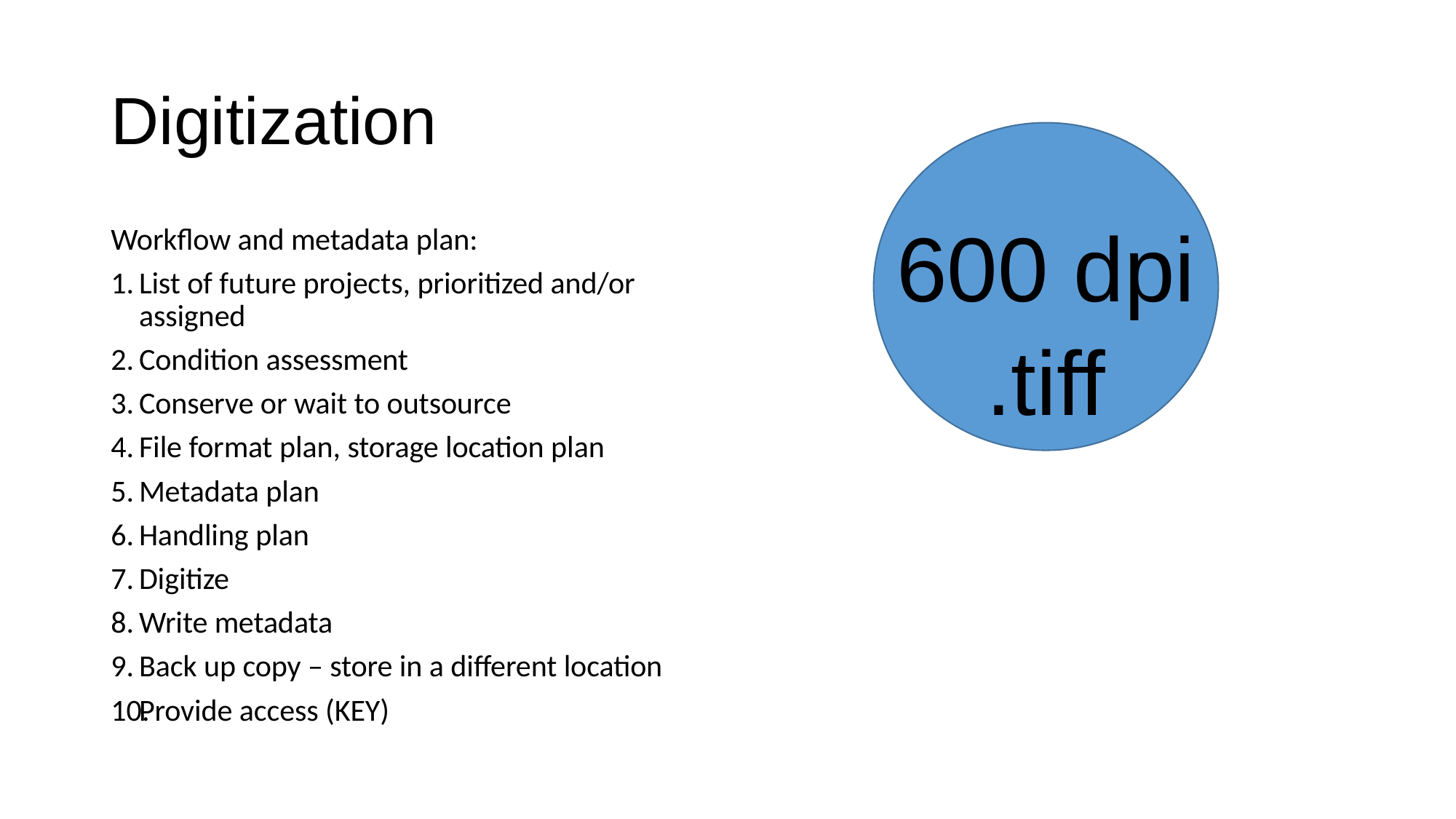

# Digitization

Workflow and metadata plan:
List of future projects, prioritized and/or assigned
Condition assessment
Conserve or wait to outsource
File format plan, storage location plan
Metadata plan
Handling plan
Digitize
Write metadata
Back up copy – store in a different location
Provide access (KEY)

600 dpi
.tiff